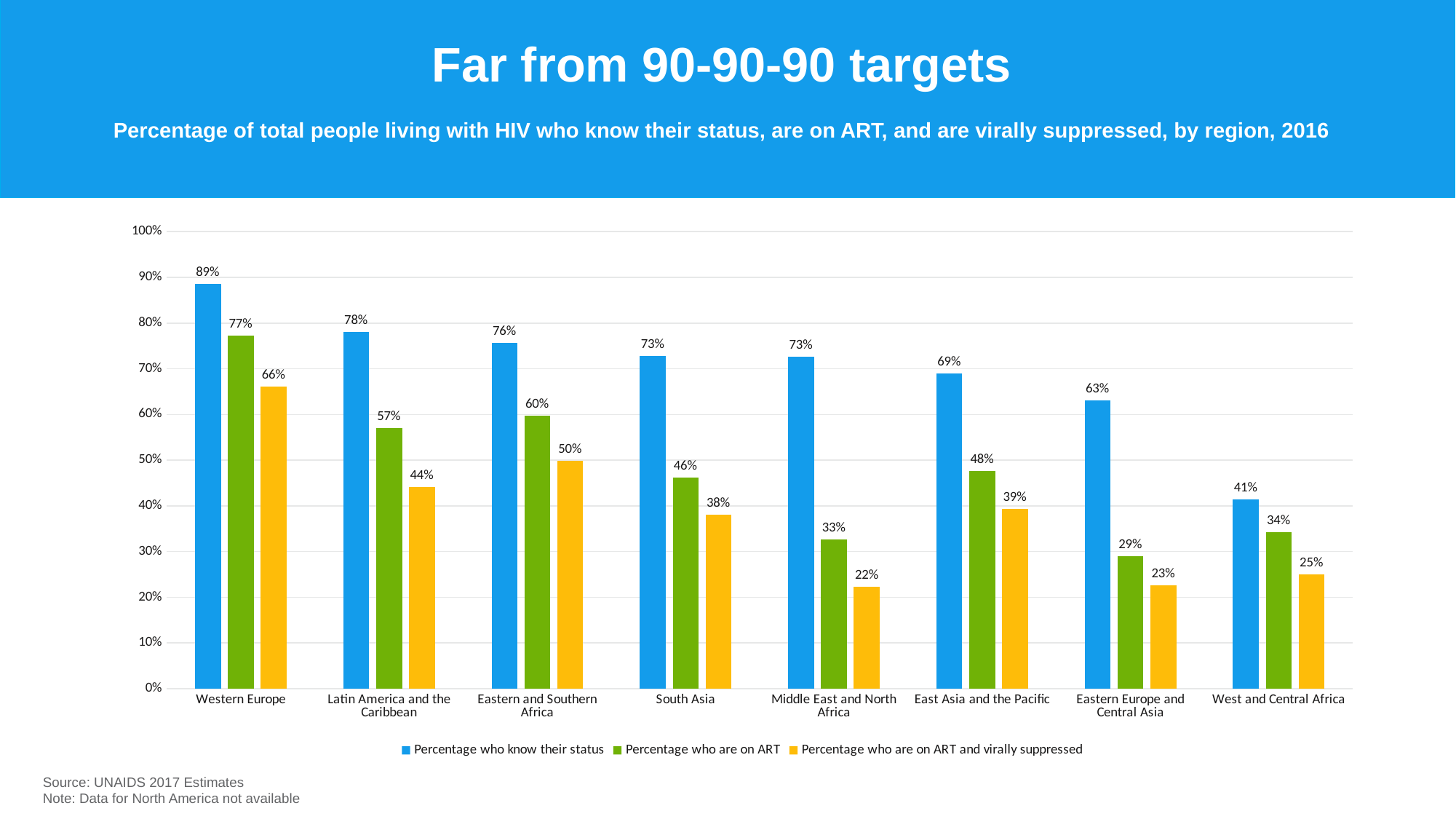

Far from 90-90-90 targets

Percentage of total people living with HIV who know their status, are on ART, and are virally suppressed, by region, 2016

### Chart

| Category | Percentage who know their status | Percentage who are on ART | Percentage who are on ART and virally suppressed |
|---|---|---|---|
| Western Europe | 0.885207100591716 | 0.772781065088757 | 0.661538461538461 |
| Latin America and the Caribbean | 0.780676328502415 | 0.570531400966184 | 0.441545893719807 |
| Eastern and Southern Africa | 0.756820151955535 | 0.597929733312937 | 0.49885268471776 |
| South Asia | 0.728496959165943 | 0.46133796698523 | 0.380538662033015 |
| Middle East and North Africa | 0.726666666666667 | 0.326666666666667 | 0.222666666666667 |
| East Asia and the Pacific | 0.689358652812612 | 0.475815120028664 | 0.393049086348979 |
| Eastern Europe and Central Asia | 0.630162703379224 | 0.28973717146433 | 0.225907384230288 |
| West and Central Africa | 0.414412928759894 | 0.342183377308707 | 0.24967018469657 |
Source: UNAIDS 2017 Estimates
Note: Data for North America not available